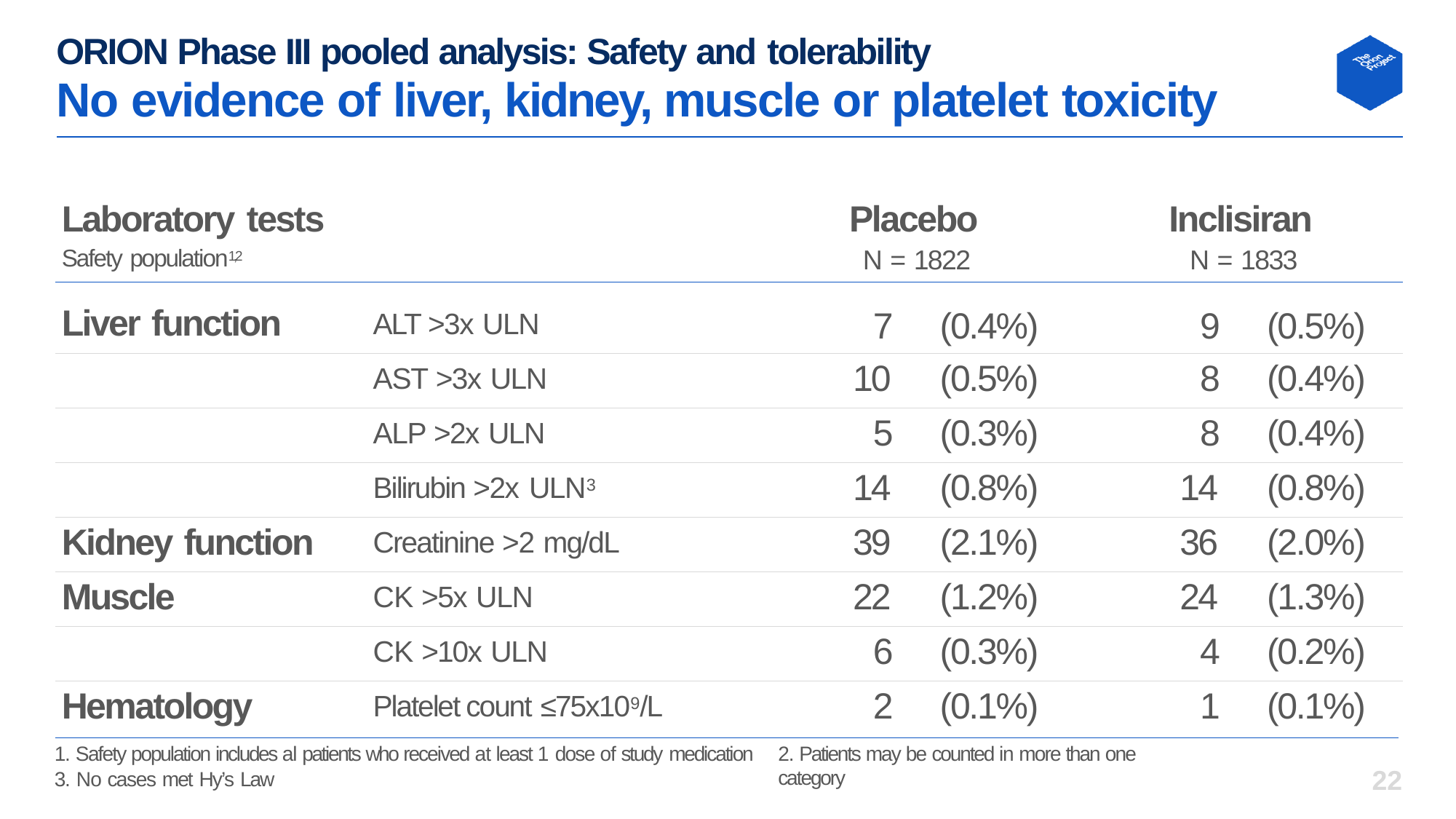

# ORION Phase III pooled analysis: Safety and tolerability
No evidence of liver, kidney, muscle or platelet toxicity

| Laboratory tests |  | Placebo |  | Inclisiran |  |
| --- | --- | --- | --- | --- | --- |
| Safety population1,2 |  | N = 1822 |  | N = 1833 |  |
| Liver function | ALT >3x ULN | 7 | (0.4%) | 9 | (0.5%) |
|  | AST >3x ULN | 10 | (0.5%) | 8 | (0.4%) |
|  | ALP >2x ULN | 5 | (0.3%) | 8 | (0.4%) |
|  | Bilirubin >2x ULN3 | 14 | (0.8%) | 14 | (0.8%) |
| Kidney function | Creatinine >2 mg/dL | 39 | (2.1%) | 36 | (2.0%) |
| Muscle | CK >5x ULN | 22 | (1.2%) | 24 | (1.3%) |
|  | CK >10x ULN | 6 | (0.3%) | 4 | (0.2%) |
| Hematology | Platelet count ≤75x109/L | 2 | (0.1%) | 1 | (0.1%) |

1. Safety population includes al patients who received at least 1 dose of study medication
3. No cases met Hy’s Law
2. Patients may be counted in more than one category
22